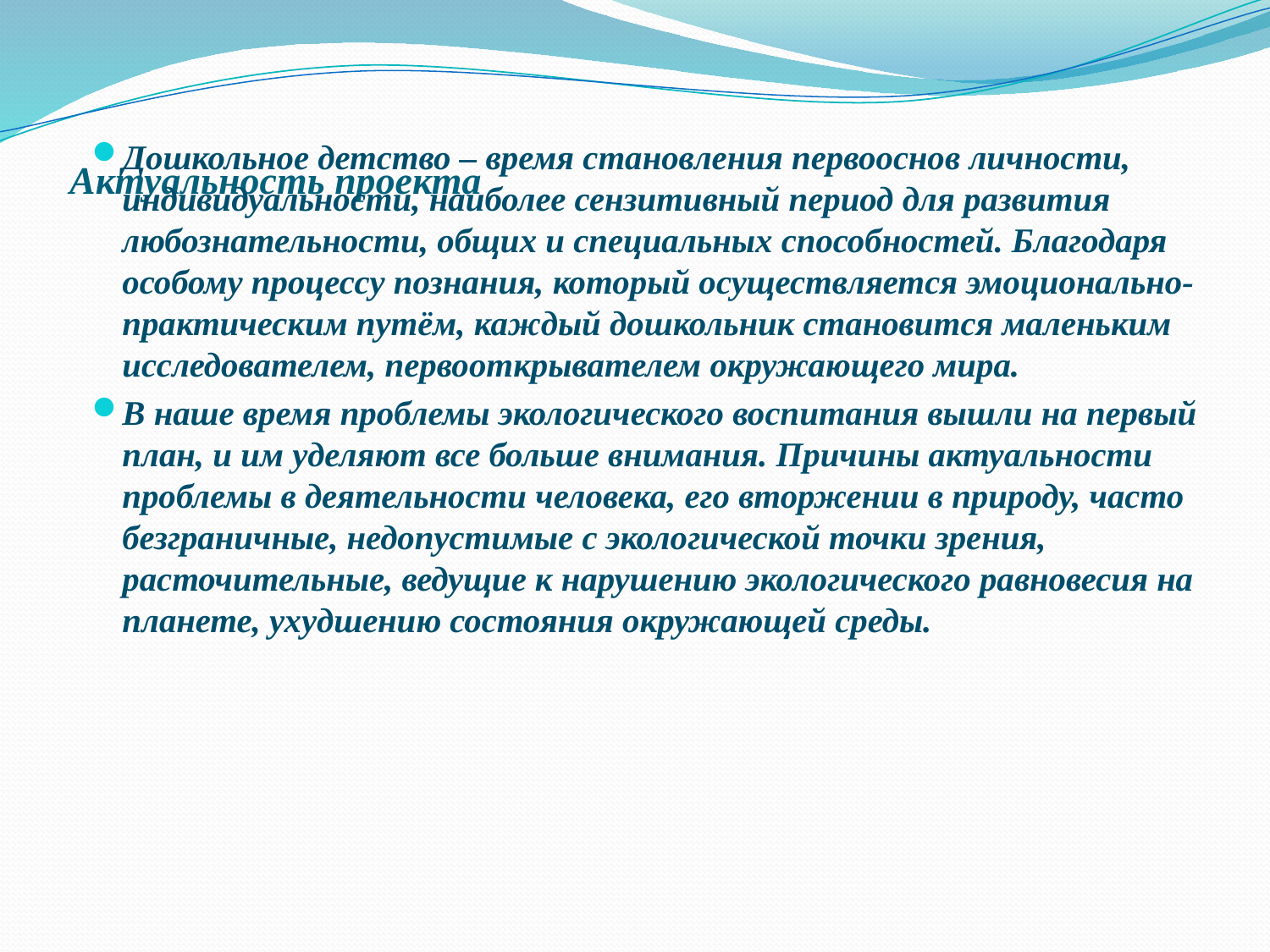

Дошкольное детство – время становления первооснов личности, индивидуальности, наиболее сензитивный период для развития любознательности, общих и специальных способностей. Благодаря особому процессу познания, который осуществляется эмоционально-практическим путём, каждый дошкольник становится маленьким исследователем, первооткрывателем окружающего мира.
В наше время проблемы экологического воспитания вышли на первый план, и им уделяют все больше внимания. Причины актуальности проблемы в деятельности человека, его вторжении в природу, часто безграничные, недопустимые с экологической точки зрения, расточительные, ведущие к нарушению экологического равновесия на планете, ухудшению состояния окружающей среды.

# Актуальность проекта